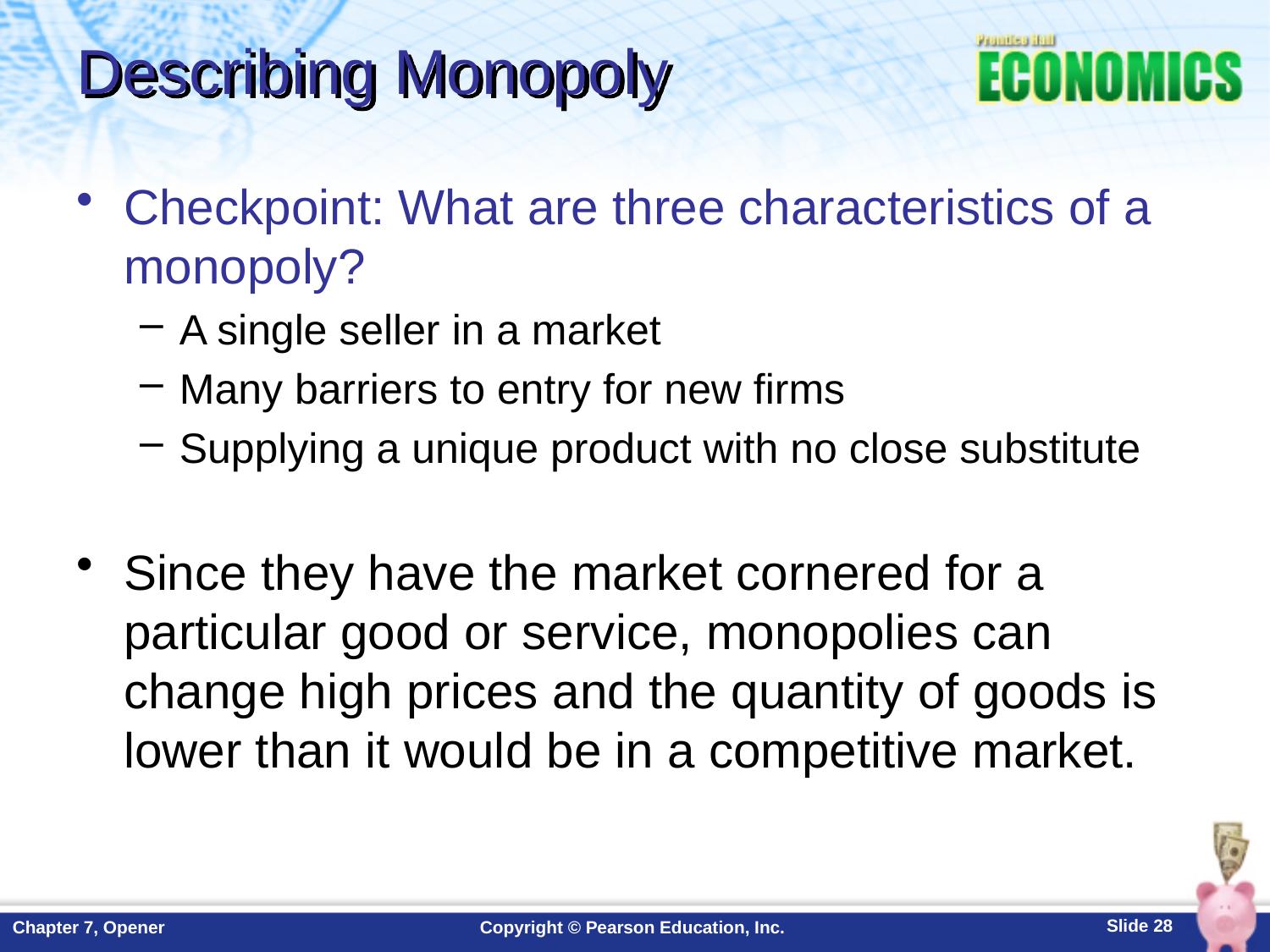

# Describing Monopoly
Checkpoint: What are three characteristics of a monopoly?
A single seller in a market
Many barriers to entry for new firms
Supplying a unique product with no close substitute

Since they have the market cornered for a particular good or service, monopolies can change high prices and the quantity of goods is lower than it would be in a competitive market.